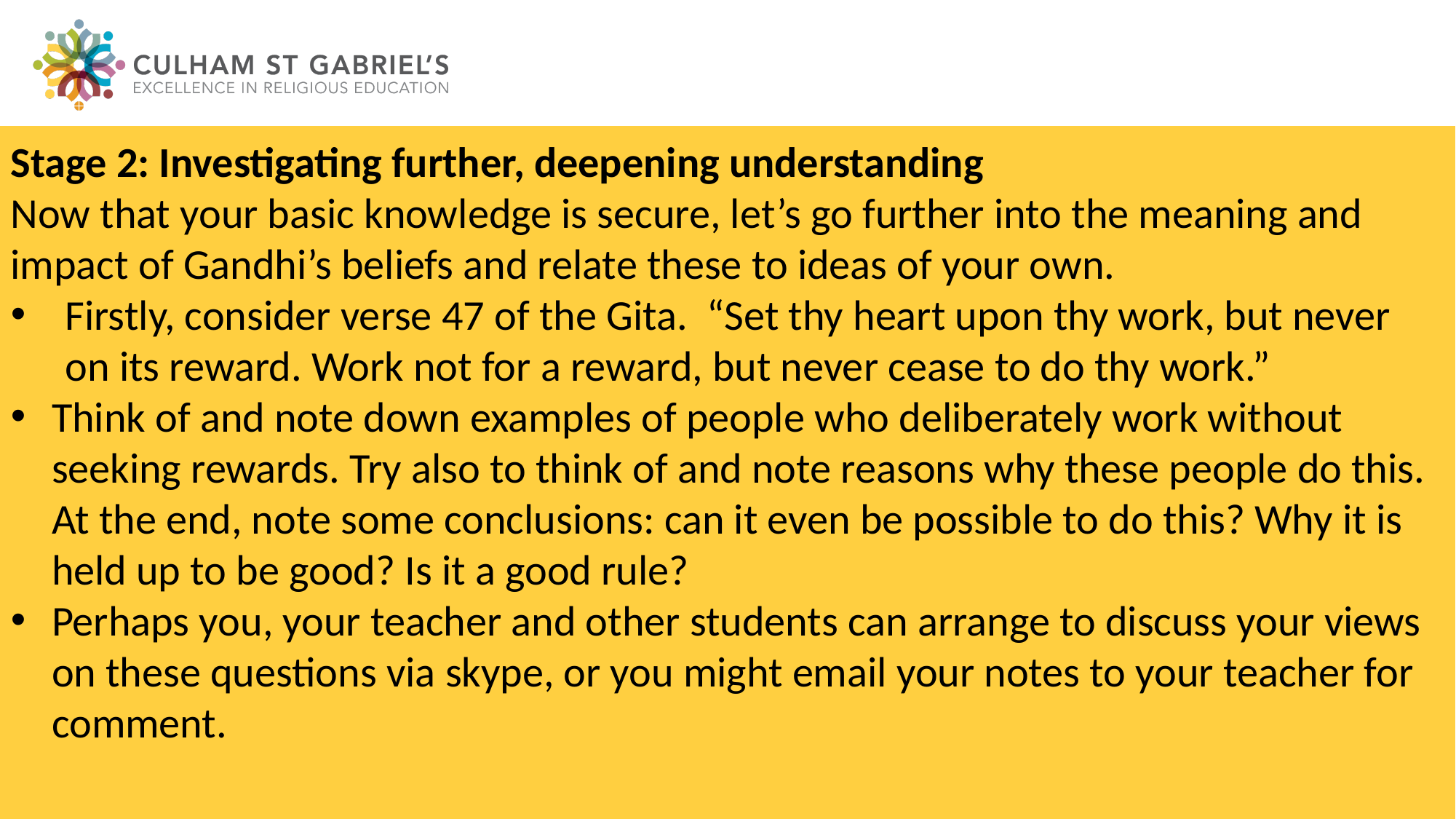

Stage 2: Investigating further, deepening understanding
Now that your basic knowledge is secure, let’s go further into the meaning and impact of Gandhi’s beliefs and relate these to ideas of your own.
Firstly, consider verse 47 of the Gita.  “Set thy heart upon thy work, but never on its reward. Work not for a reward, but never cease to do thy work.”
Think of and note down examples of people who deliberately work without seeking rewards. Try also to think of and note reasons why these people do this. At the end, note some conclusions: can it even be possible to do this? Why it is held up to be good? Is it a good rule?
Perhaps you, your teacher and other students can arrange to discuss your views on these questions via skype, or you might email your notes to your teacher for comment.